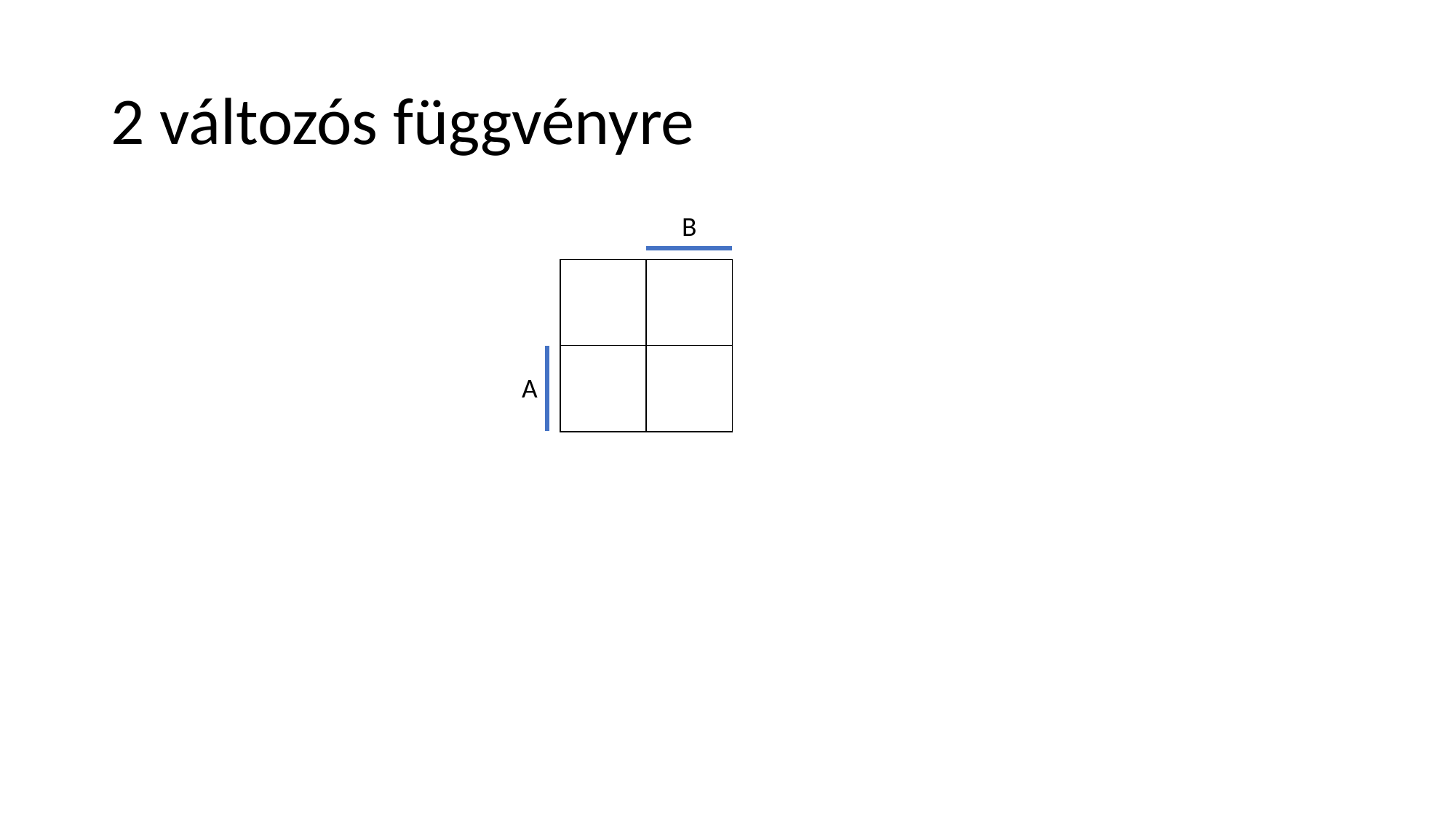

# 2 változós függvényre
B
|  |  |
| --- | --- |
|  |  |
A